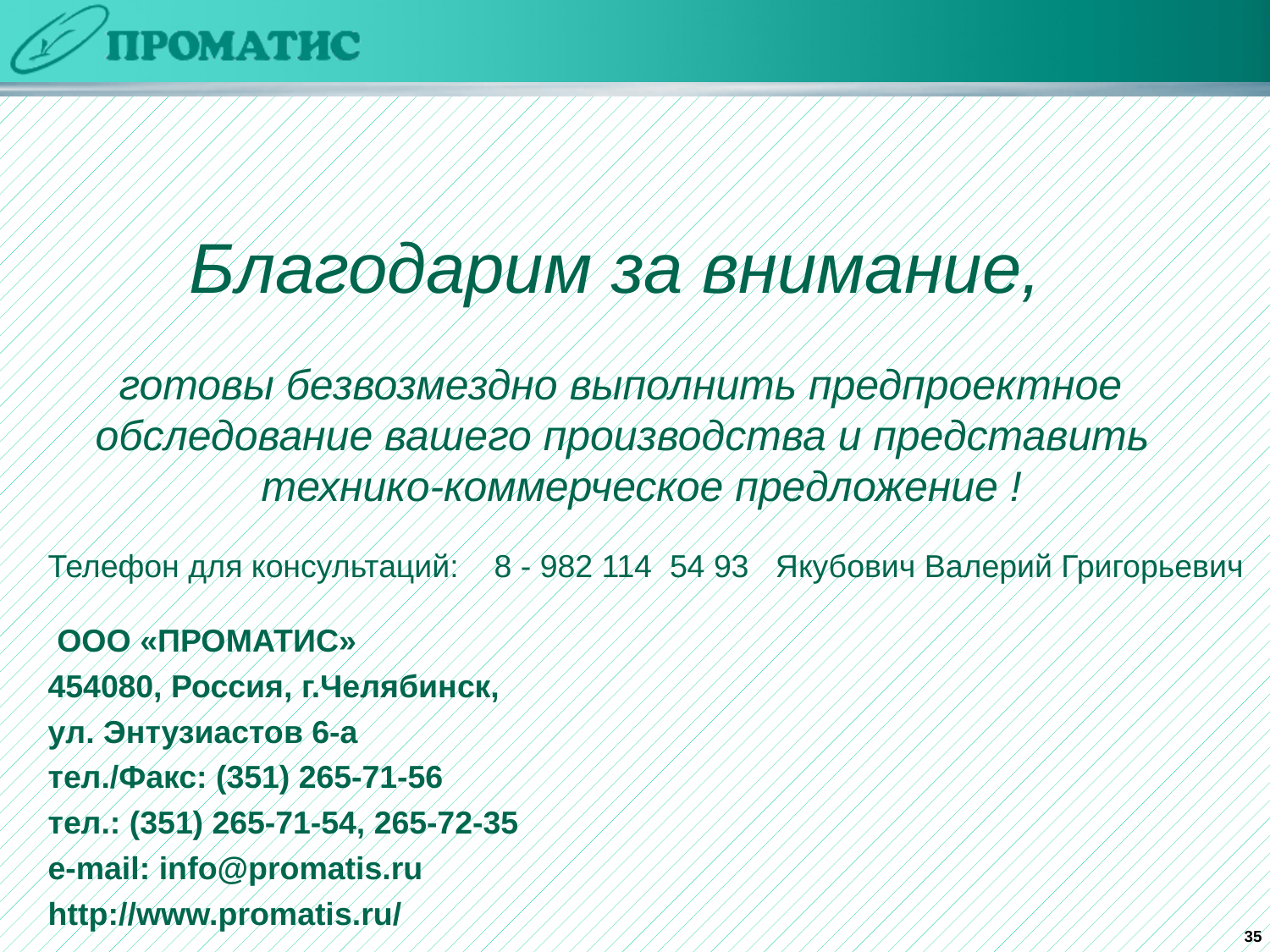

Благодарим за внимание,

         готовы безвозмездно выполнить предпроектное
       обследование вашего производства и представить
                     технико-коммерческое предложение !
   Телефон для консультаций:    8 - 982 114  54 93   Якубович Валерий Григорьевич
 ООО «ПРОМАТИС»
454080, Россия, г.Челябинск,
ул. Энтузиастов 6-а
тел./Факс: (351) 265-71-56
тел.: (351) 265-71-54, 265-72-35
e-mail: info@promatis.ru
http://www.promatis.ru/